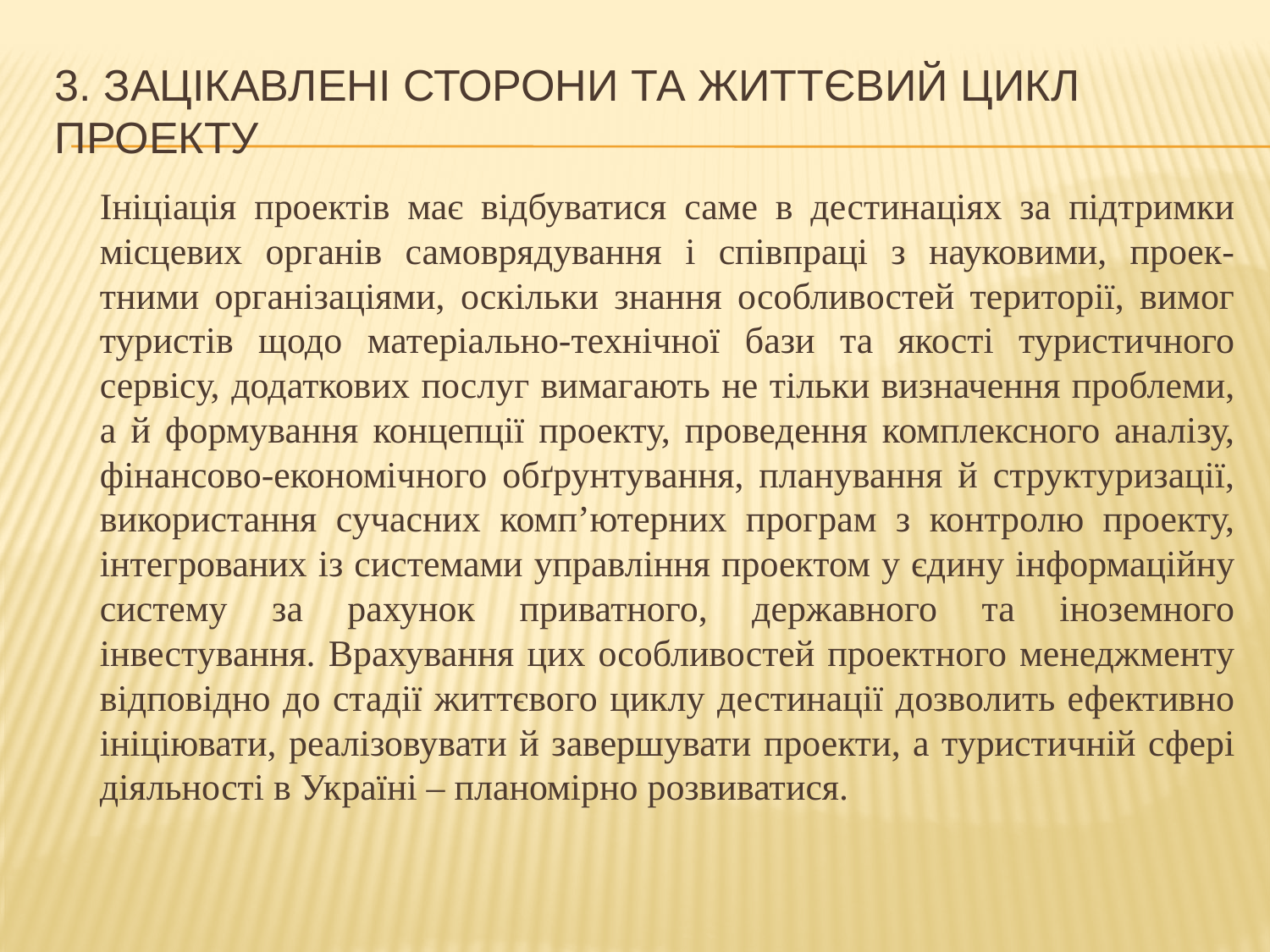

# 3. Зацікавлені сторони та життєвий цикл проекту
Ініціація проектів має відбуватися саме в дестинаціях за підтримки місцевих органів самоврядування і співпраці з науковими, проек-тними організаціями, оскільки знання особливостей території, вимог туристів щодо матеріально-технічної бази та якості туристичного сервісу, додаткових послуг вимагають не тільки визначення проблеми, а й формування концепції проекту, проведення комплексного аналізу, фінансово-економічного обґрунтування, планування й структуризації, використання сучасних комп’ютерних програм з контролю проекту, інтегрованих із системами управління проектом у єдину інформаційну систему за рахунок приватного, державного та іноземного інвестування. Врахування цих особливостей проектного менеджменту відповідно до стадії життєвого циклу дестинації дозволить ефективно ініціювати, реалізовувати й завершувати проекти, а туристичній сфері діяльності в Україні – планомірно розвиватися.